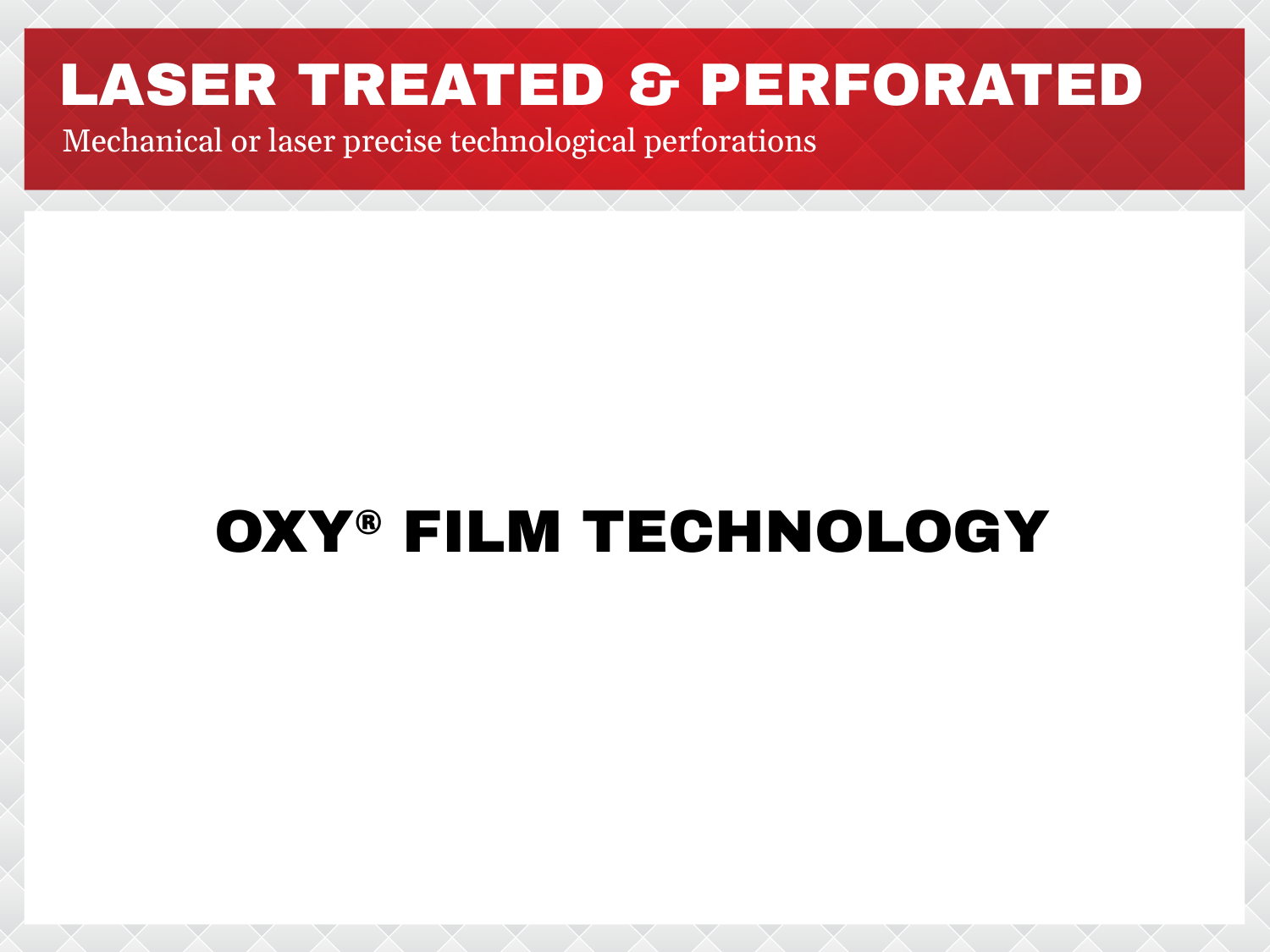

LASER TREATED & PERFORATED
Mechanical or laser precise technological perforations
OXY® FILM TECHNOLOGY